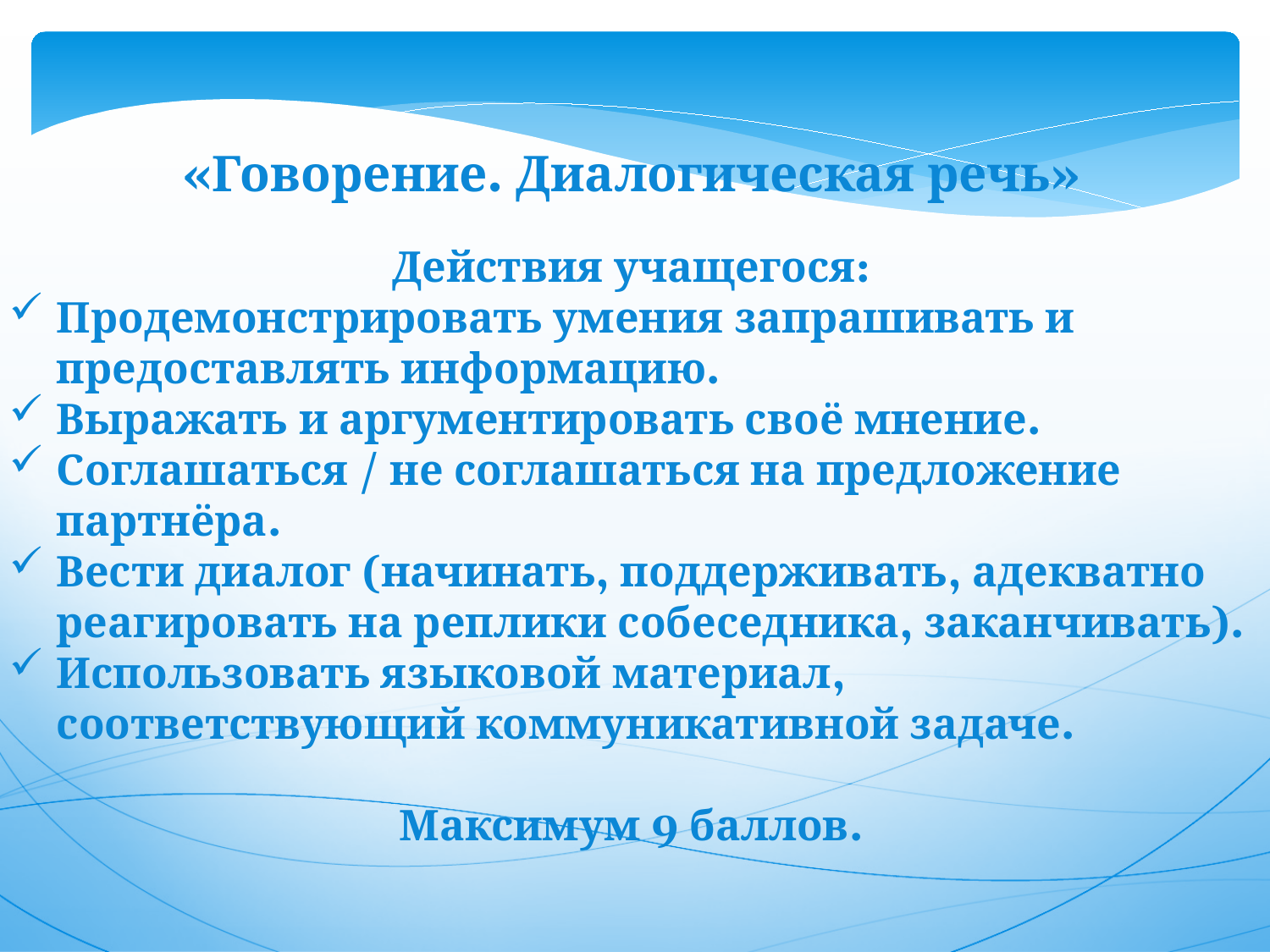

«Говорение. Диалогическая речь»

Действия учащегося:
Продемонстрировать умения запрашивать и предоставлять информацию.
Выражать и аргументировать своё мнение.
Соглашаться / не соглашаться на предложение партнёра.
Вести диалог (начинать, поддерживать, адекватно реагировать на реплики собеседника, заканчивать).
Использовать языковой материал, соответствующий коммуникативной задаче.

Максимум 9 баллов.